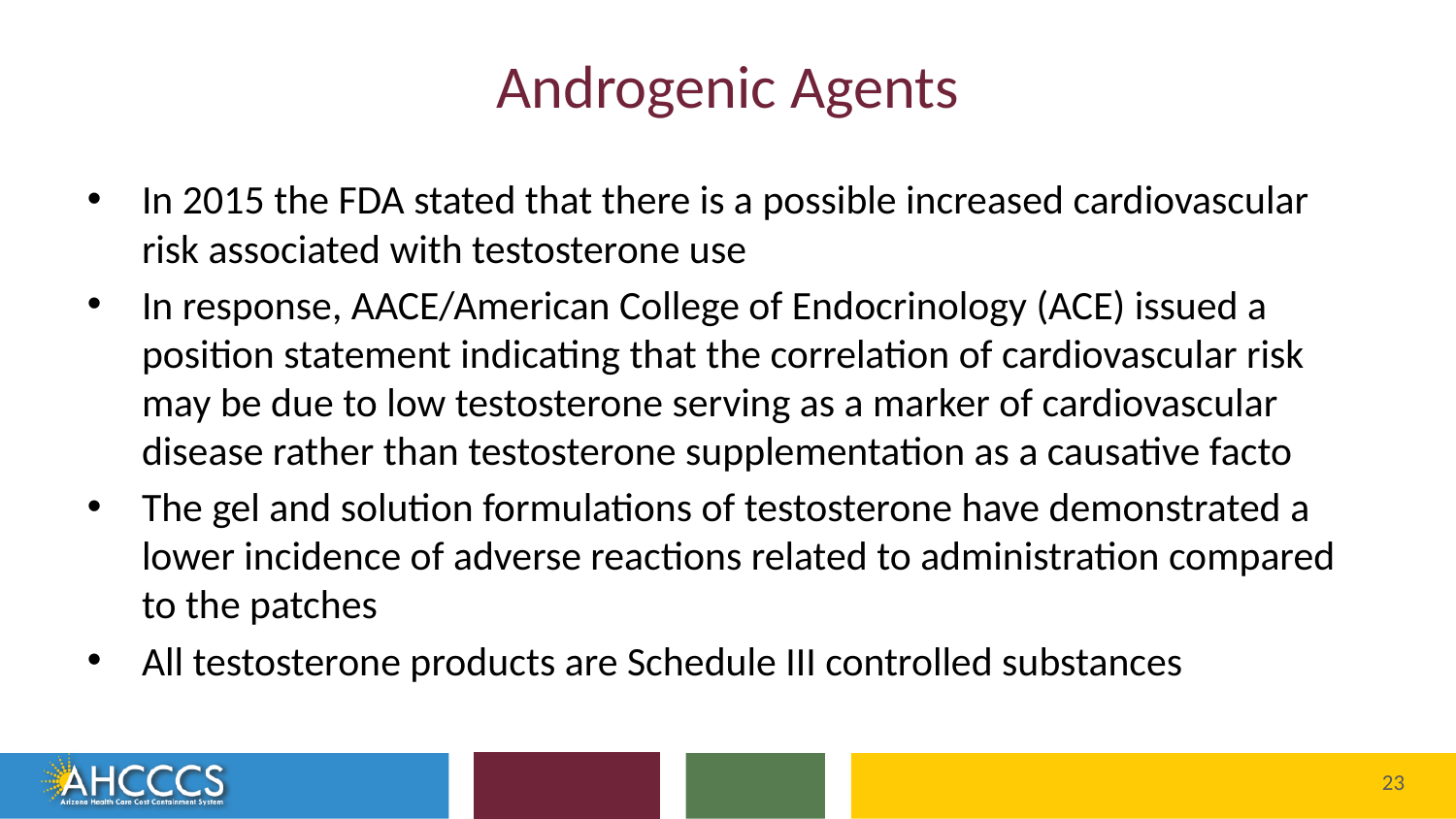

# Androgenic Agents
In 2015 the FDA stated that there is a possible increased cardiovascular risk associated with testosterone use
In response, AACE/American College of Endocrinology (ACE) issued a position statement indicating that the correlation of cardiovascular risk may be due to low testosterone serving as a marker of cardiovascular disease rather than testosterone supplementation as a causative facto
The gel and solution formulations of testosterone have demonstrated a lower incidence of adverse reactions related to administration compared to the patches
All testosterone products are Schedule III controlled substances

Reaching across Arizona to provide comprehensive
quality health care for those in need
23